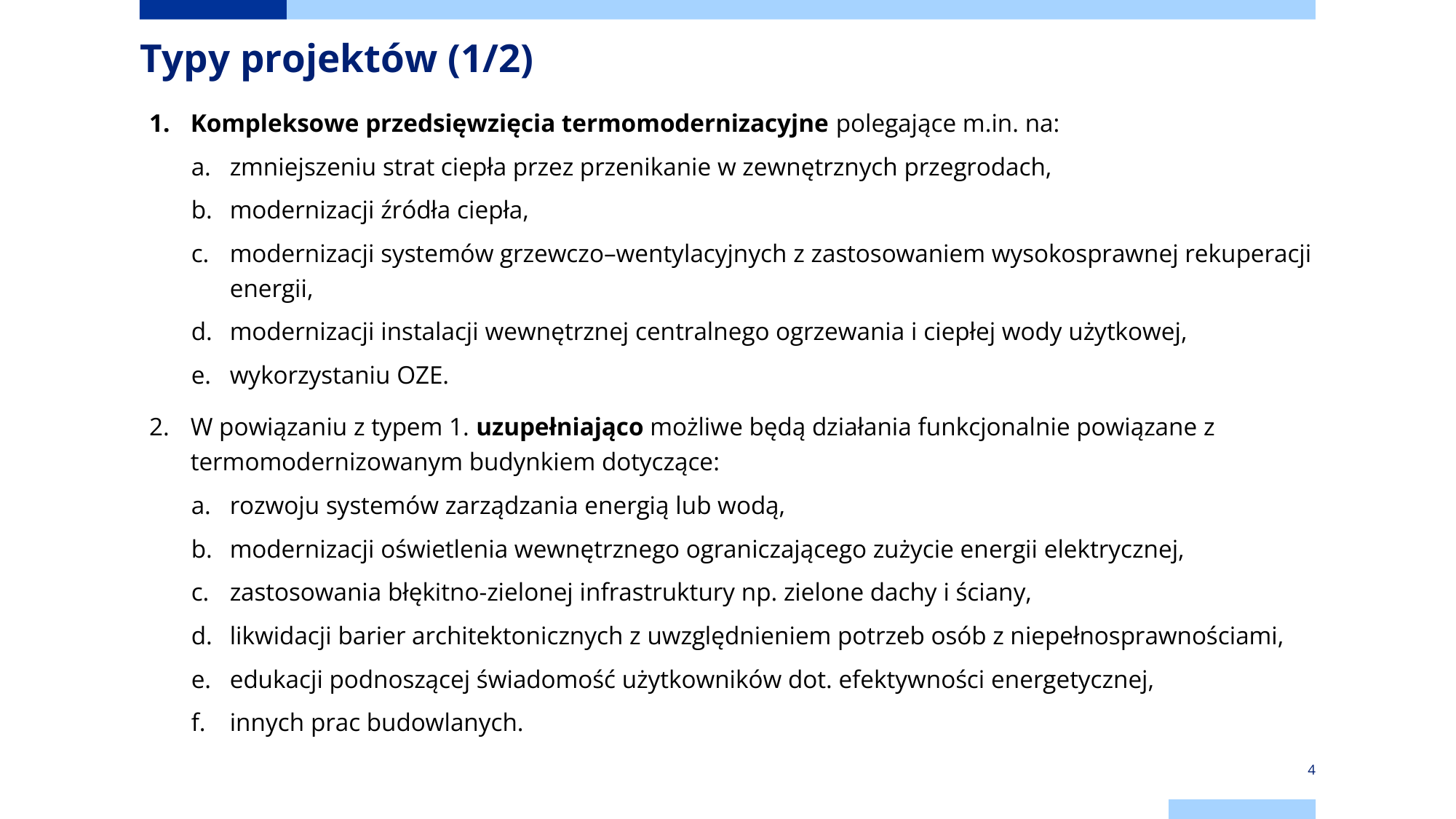

# Typy projektów (1/2)
Kompleksowe przedsięwzięcia termomodernizacyjne polegające m.in. na:
zmniejszeniu strat ciepła przez przenikanie w zewnętrznych przegrodach,
modernizacji źródła ciepła,
modernizacji systemów grzewczo–wentylacyjnych z zastosowaniem wysokosprawnej rekuperacji energii,
modernizacji instalacji wewnętrznej centralnego ogrzewania i ciepłej wody użytkowej,
wykorzystaniu OZE.
W powiązaniu z typem 1. uzupełniająco możliwe będą działania funkcjonalnie powiązane z termomodernizowanym budynkiem dotyczące:
rozwoju systemów zarządzania energią lub wodą,
modernizacji oświetlenia wewnętrznego ograniczającego zużycie energii elektrycznej,
zastosowania błękitno-zielonej infrastruktury np. zielone dachy i ściany,
likwidacji barier architektonicznych z uwzględnieniem potrzeb osób z niepełnosprawnościami,
edukacji podnoszącej świadomość użytkowników dot. efektywności energetycznej,
innych prac budowlanych.

4